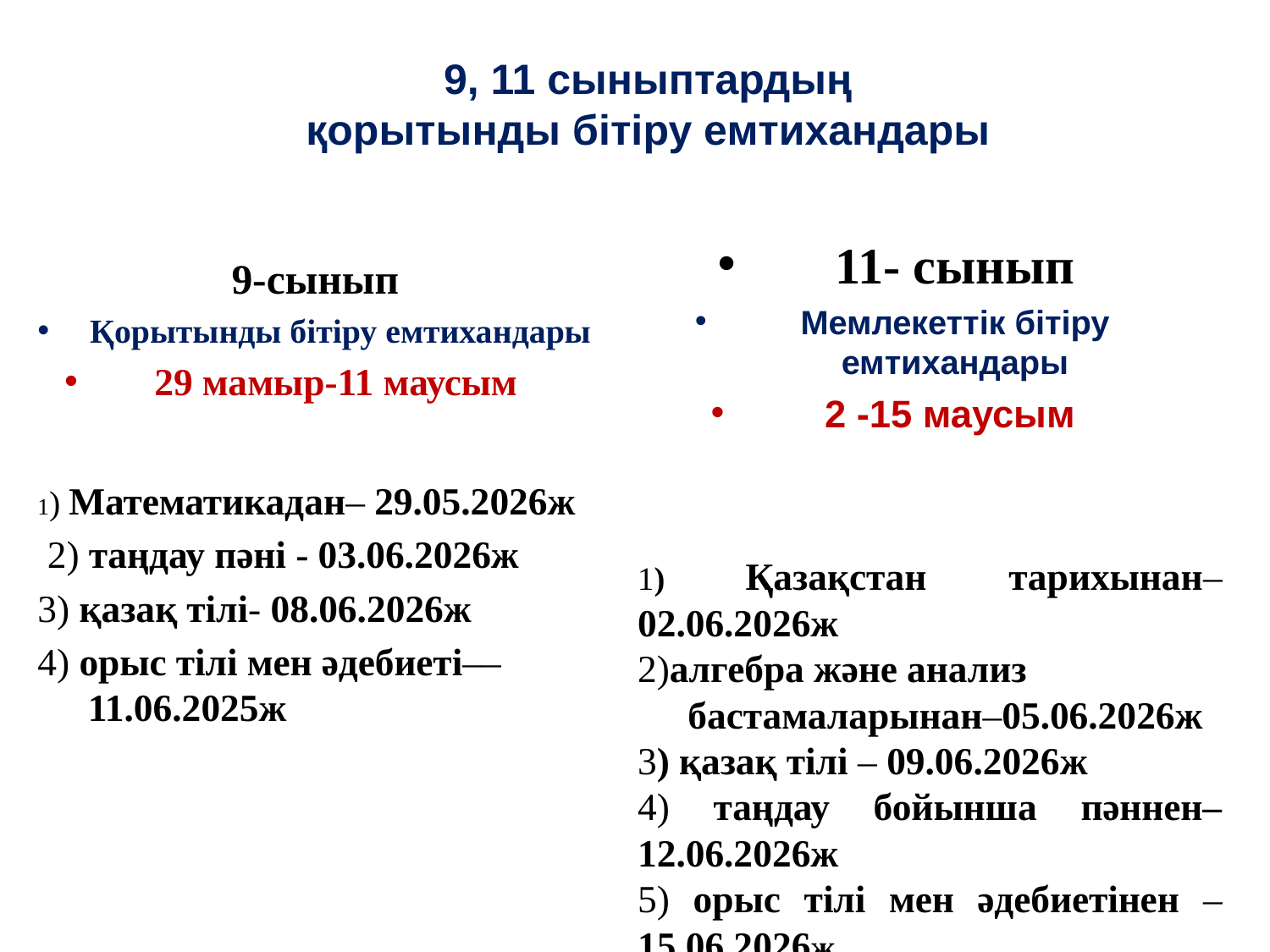

9, 11 сыныптардың
қорытынды бітіру емтихандары
11- сынып
Мемлекеттік бітіру емтихандары
2 -15 маусым

1) Қазақстан тарихынан– 02.06.2026ж
2)алгебра және анализ бастамаларынан–05.06.2026ж
3) қазақ тілі – 09.06.2026ж
4) таңдау бойынша пәннен– 12.06.2026ж
5) орыс тілі мен әдебиетінен – 15.06.2026ж

9-сынып
Қорытынды бітіру емтихандары
29 мамыр-11 маусым

1) Математикадан– 29.05.2026ж
 2) таңдау пәні - 03.06.2026ж
3) қазақ тілі- 08.06.2026ж
4) орыс тілі мен әдебиеті–– 11.06.2025ж

#